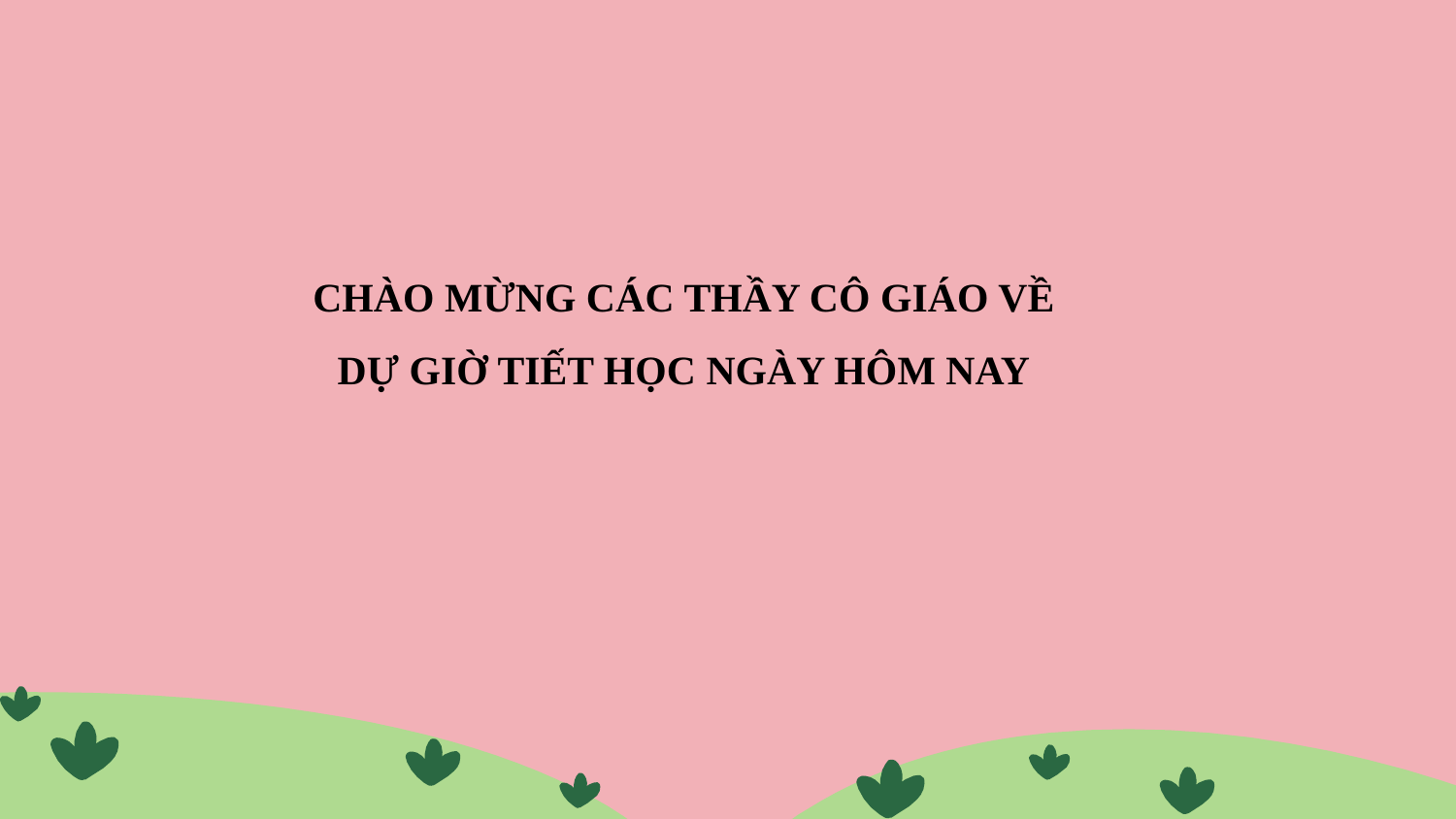

CHÀO MỪNG CÁC THẦY CÔ GIÁO VỀ
DỰ GIỜ TIẾT HỌC NGÀY HÔM NAY